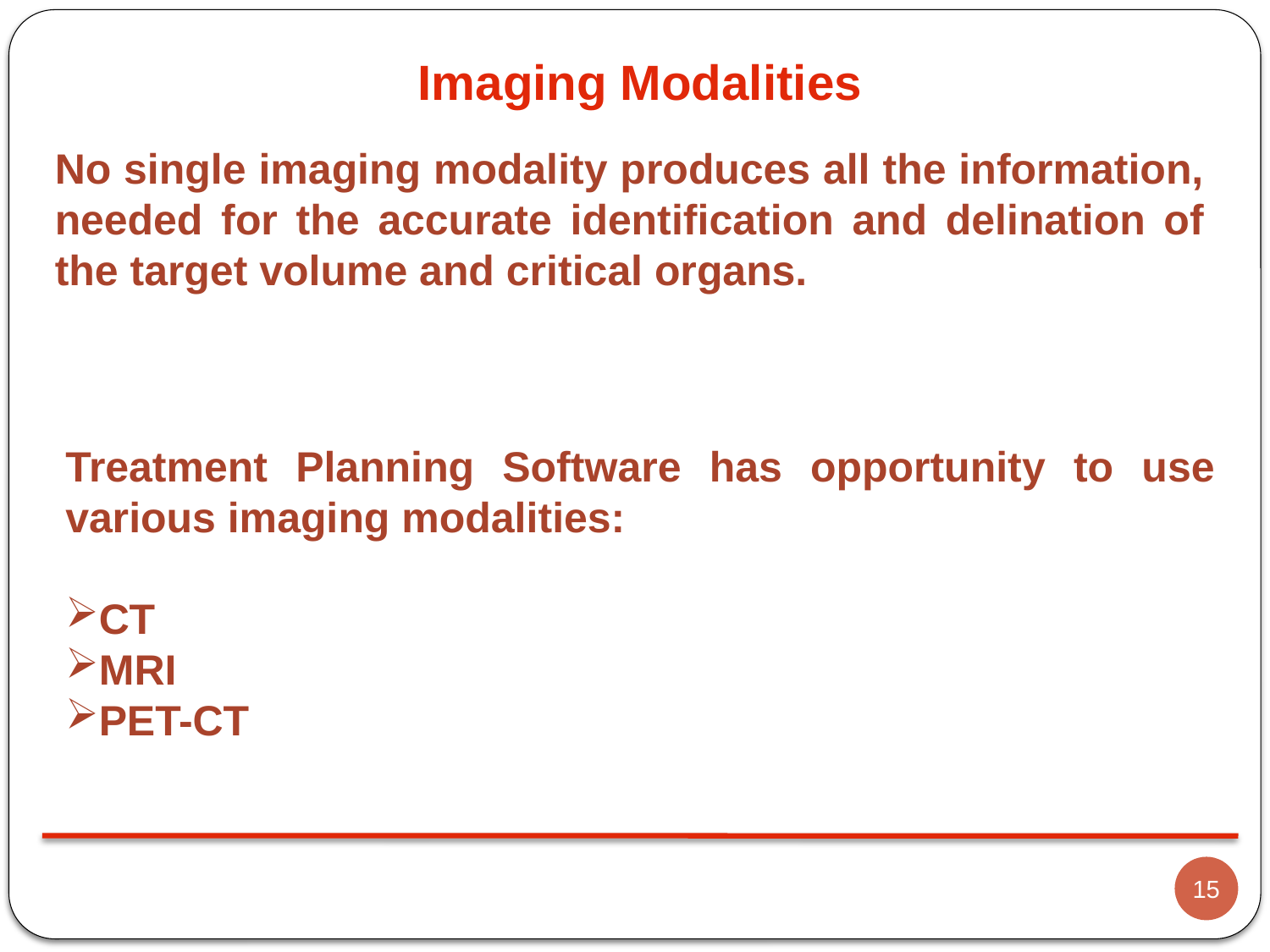

Imaging Modalities
No single imaging modality produces all the information, needed for the accurate identification and delination of the target volume and critical organs.
Treatment Planning Software has opportunity to use various imaging modalities:

CT
MRI
PET-CT
15